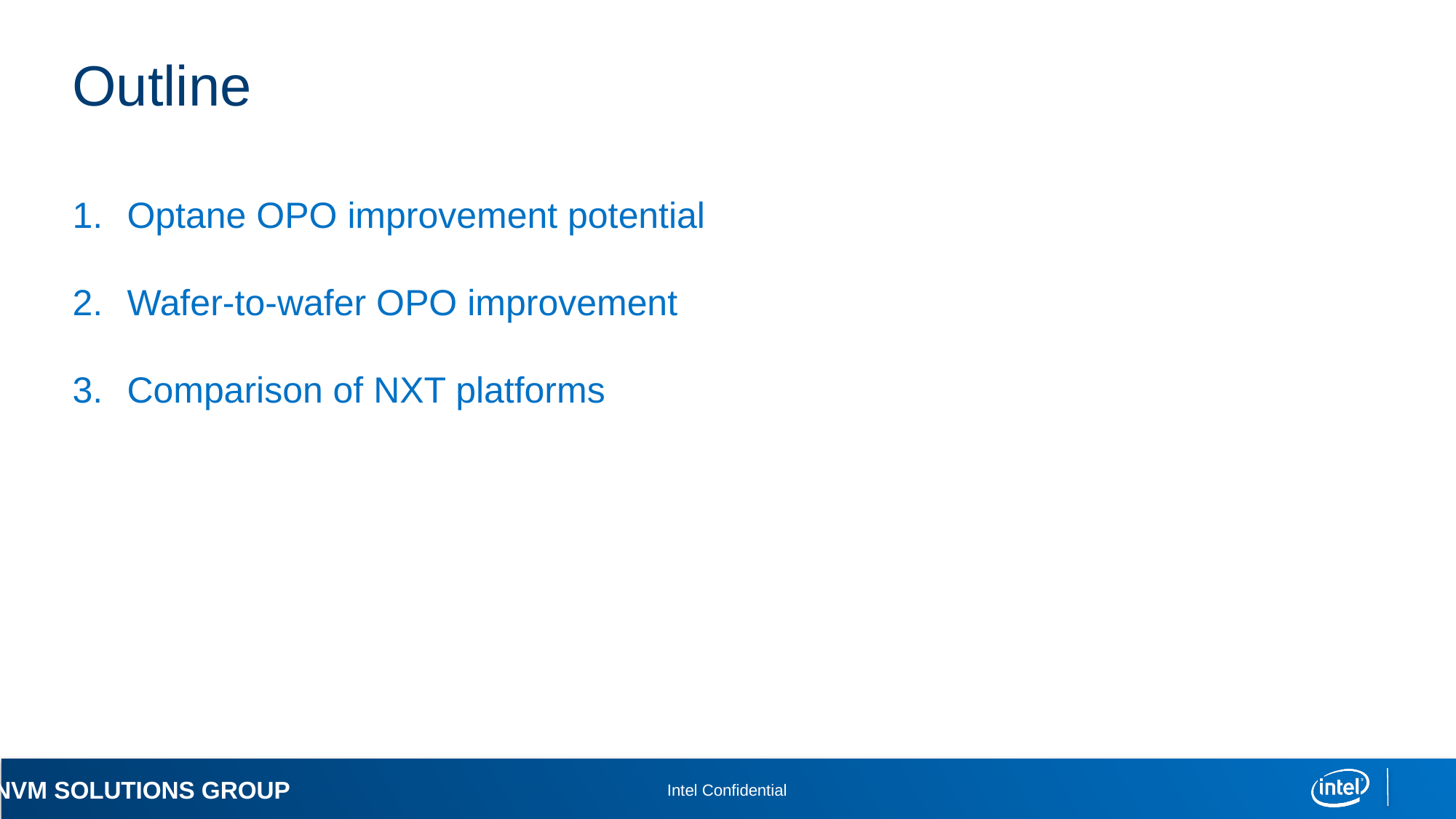

# Outline
Optane OPO improvement potential

Wafer-to-wafer OPO improvement

Comparison of NXT platforms